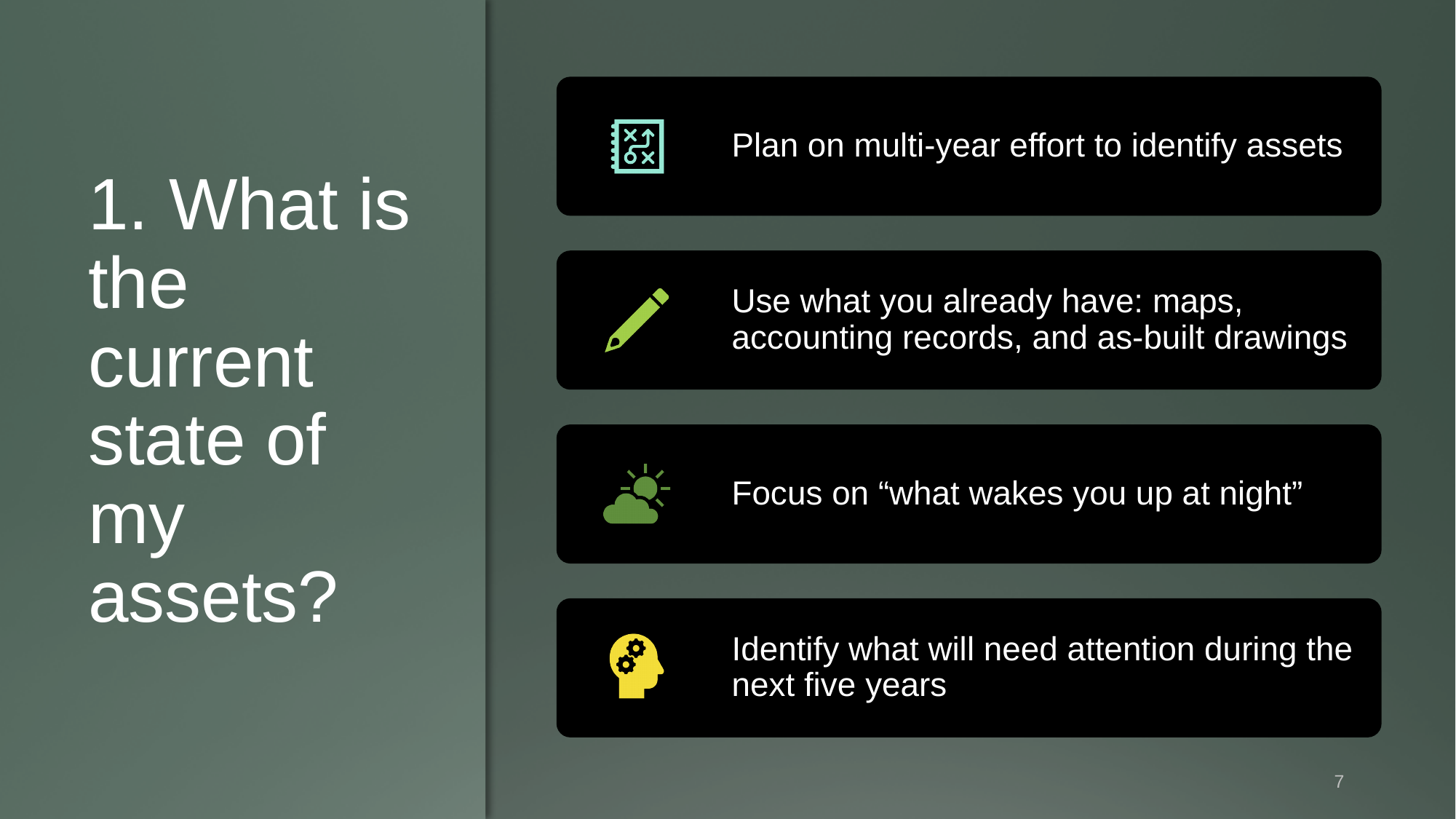

Plan on multi-year effort to identify assets
Use what you already have: maps, accounting records, and as-built drawings
Focus on “what wakes you up at night”
Identify what will need attention during the next five years
# 1. What is the current state of my assets?
7